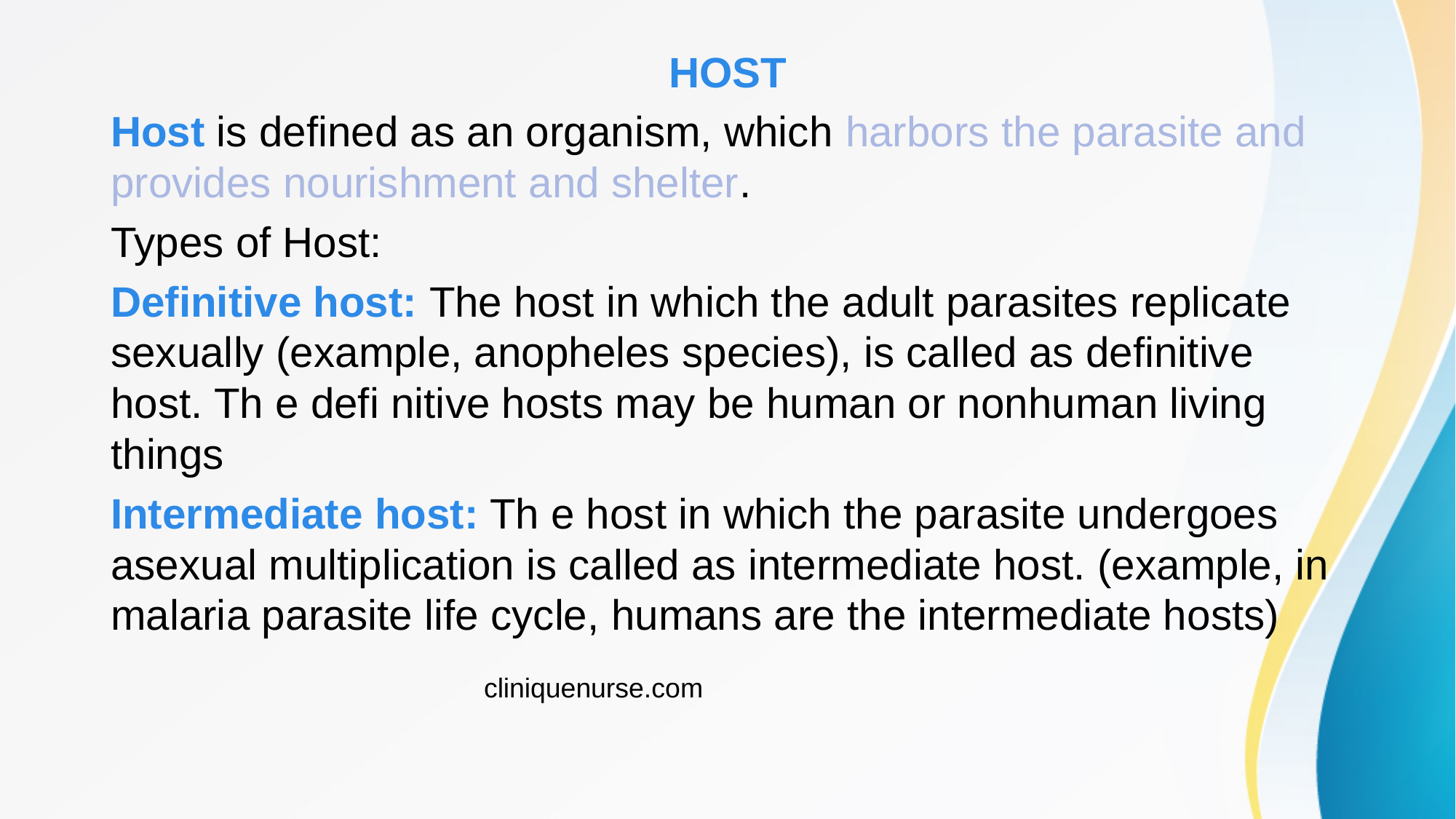

HOST
Host is defined as an organism, which harbors the parasite and provides nourishment and shelter.
Types of Host:
Definitive host: The host in which the adult parasites replicate sexually (example, anopheles species), is called as definitive host. Th e defi nitive hosts may be human or nonhuman living things
Intermediate host: Th e host in which the parasite undergoes asexual multiplication is called as intermediate host. (example, in malaria parasite life cycle, humans are the intermediate hosts)
cliniquenurse.com